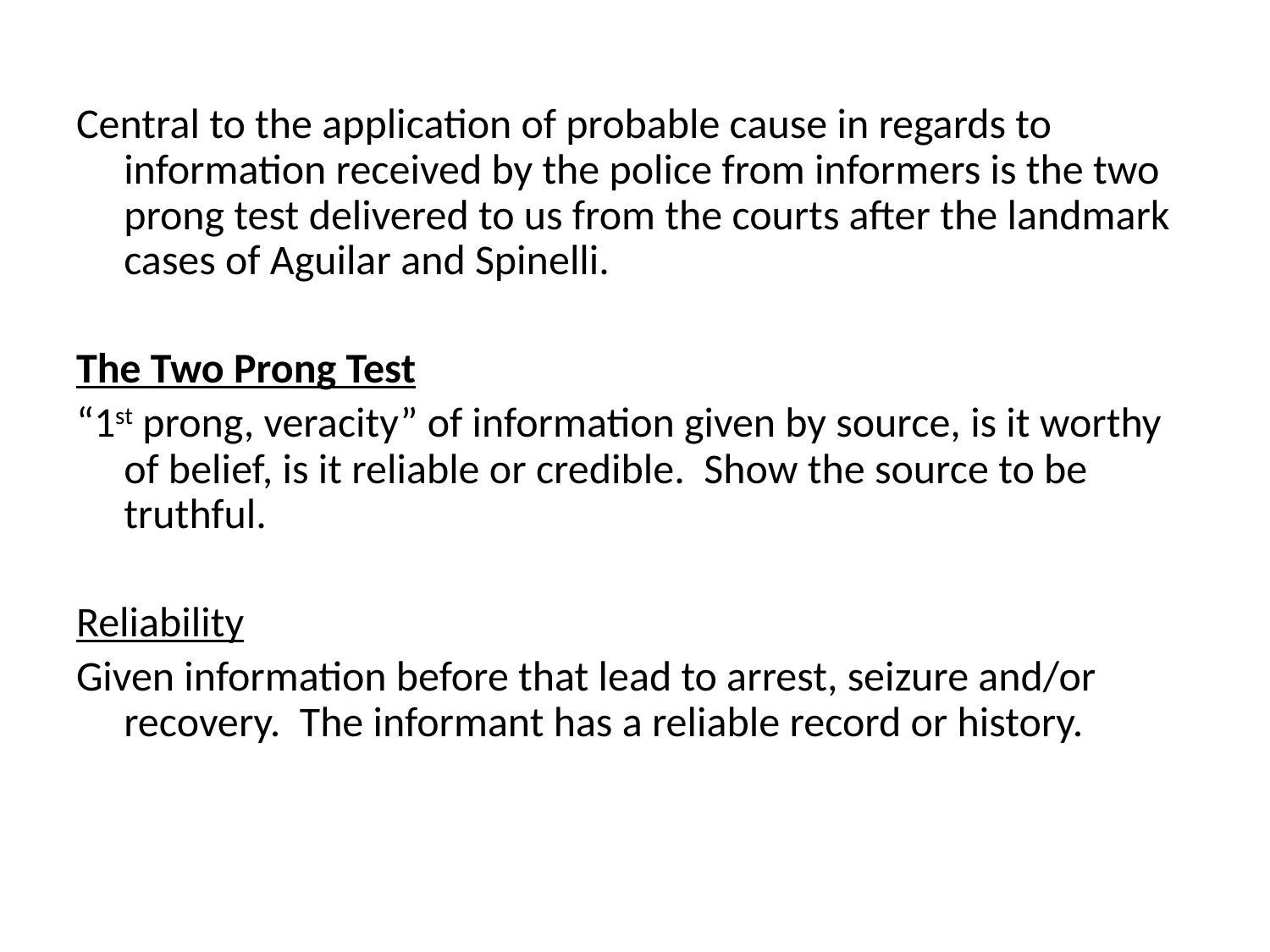

Central to the application of probable cause in regards to information received by the police from informers is the two prong test delivered to us from the courts after the landmark cases of Aguilar and Spinelli.

The Two Prong Test
“1st prong, veracity” of information given by source, is it worthy of belief, is it reliable or credible.  Show the source to be truthful.

Reliability
Given information before that lead to arrest, seizure and/or recovery.  The informant has a reliable record or history.